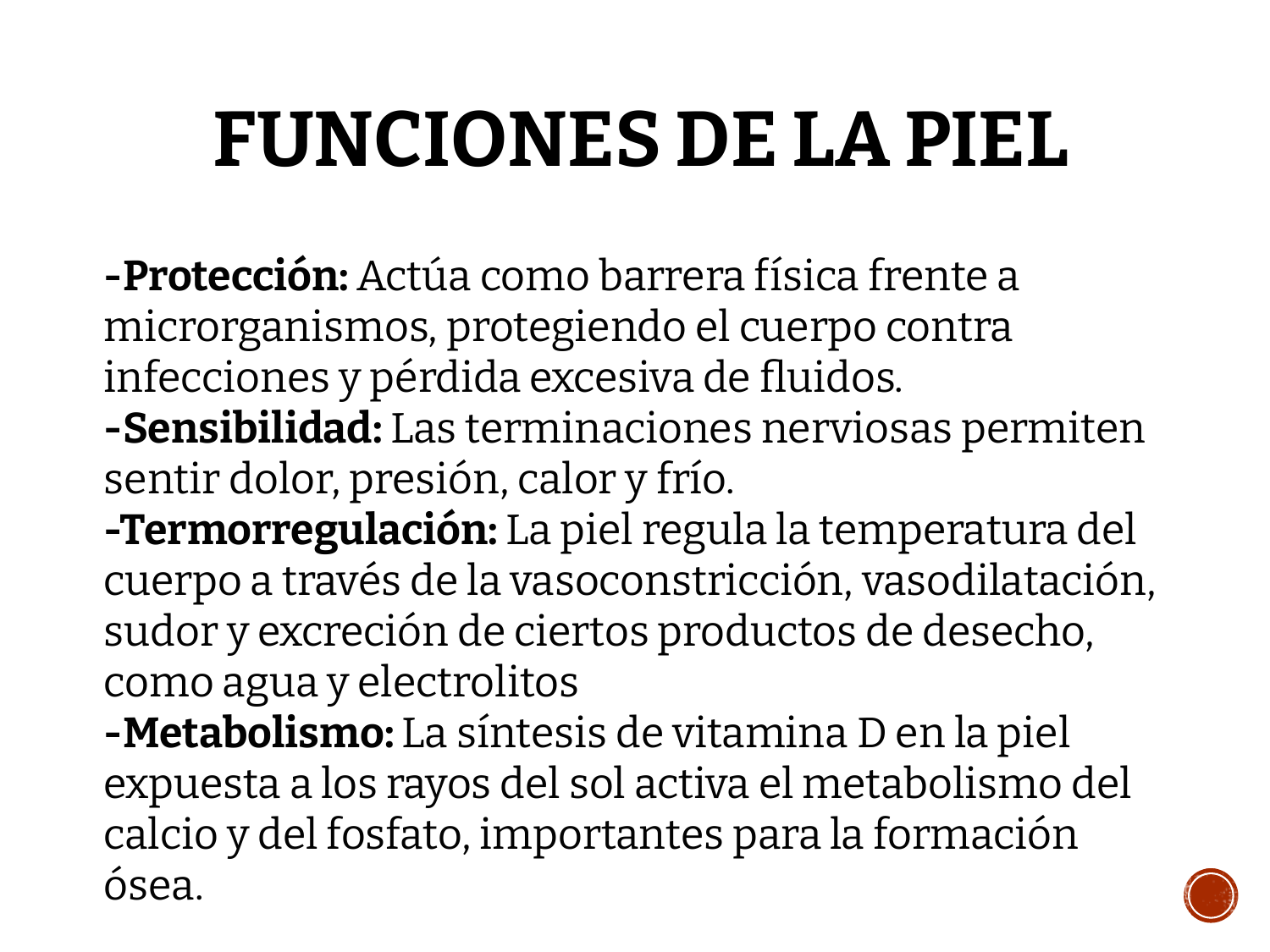

FUNCIONES DE LA PIEL
-Protección: Actúa como barrera física frente a microrganismos, protegiendo el cuerpo contra infecciones y pérdida excesiva de fluidos.
-Sensibilidad: Las terminaciones nerviosas permiten sentir dolor, presión, calor y frío.
-Termorregulación: La piel regula la temperatura del cuerpo a través de la vasoconstricción, vasodilatación, sudor y excreción de ciertos productos de desecho, como agua y electrolitos
-Metabolismo: La síntesis de vitamina D en la piel expuesta a los rayos del sol activa el metabolismo del calcio y del fosfato, importantes para la formación ósea.